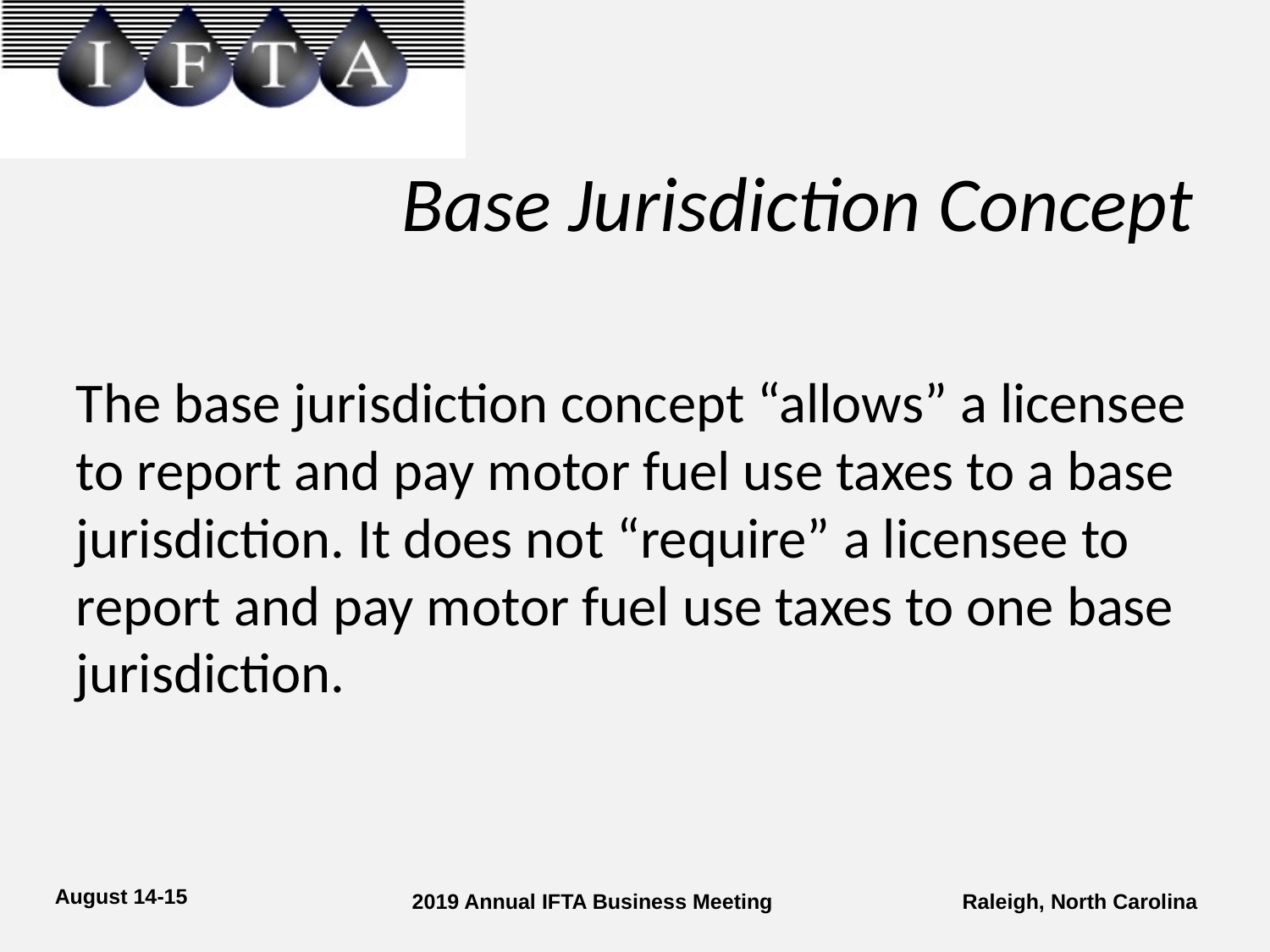

# Base Jurisdiction Concept
The base jurisdiction concept “allows” a licensee to report and pay motor fuel use taxes to a base jurisdiction. It does not “require” a licensee to report and pay motor fuel use taxes to one base jurisdiction.